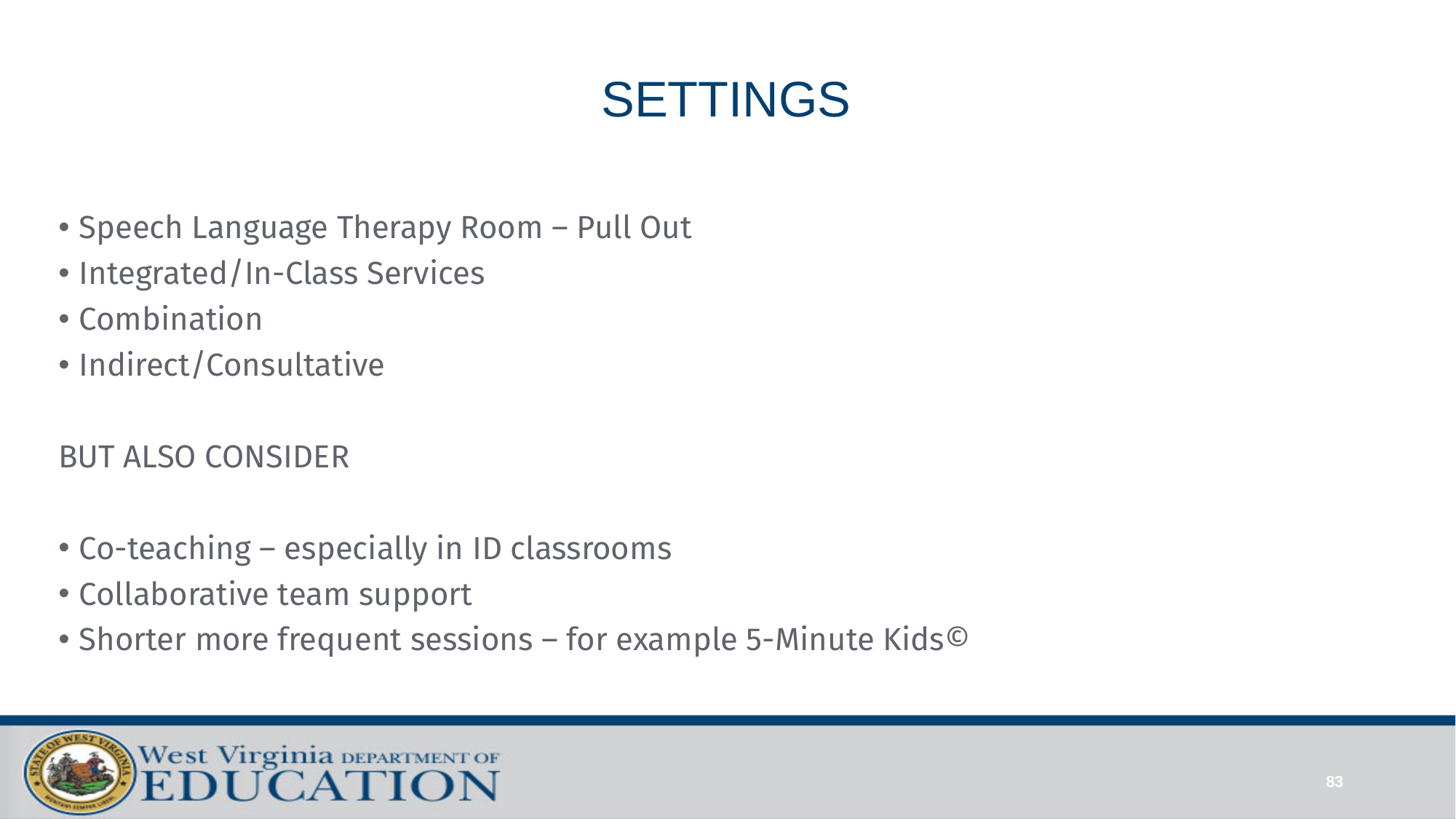

# SETTINGS
Speech Language Therapy Room – Pull Out
Integrated/In-Class Services
Combination
Indirect/Consultative

BUT ALSO CONSIDER

Co-teaching – especially in ID classrooms
Collaborative team support
Shorter more frequent sessions – for example 5-Minute Kids©

83